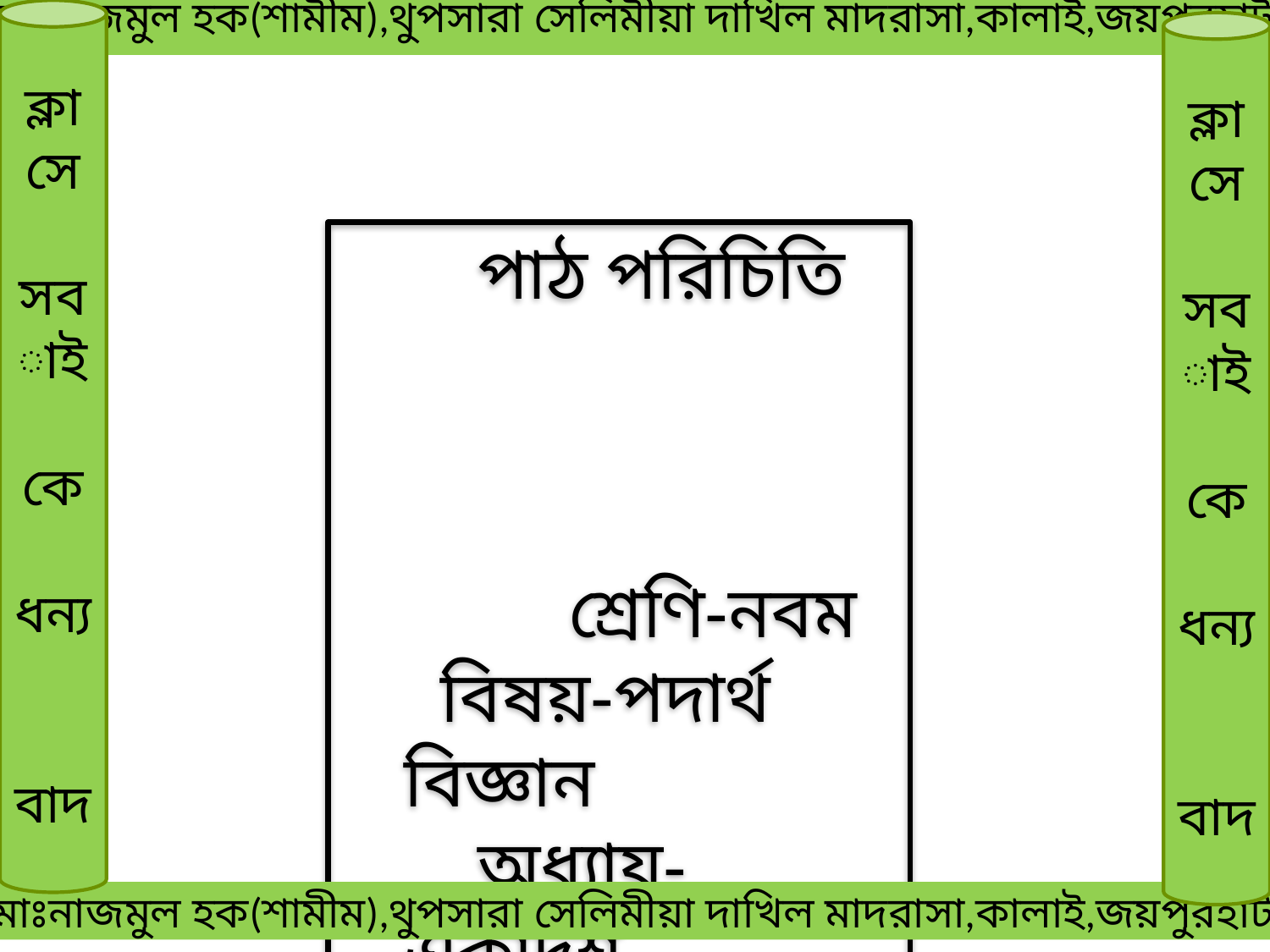

মোঃনাজমুল হক(শামীম),থুপসারা সেলিমীয়া দাখিল মাদরাসা,কালাই,জয়পুরহাট।
ক্লাসে

সবাই

কে

ধন্য

বাদ
ক্লাসে

সবাই

কে

ধন্য

বাদ
    পাঠ পরিচিতি                                                                                             শ্রেণি-নবম
  বিষয়-পদার্থ বিজ্ঞান
    অধ্যায়-একাদশ
 মোঃনাজমুল হক(শামীম),থুপসারা সেলিমীয়া দাখিল মাদরাসা,কালাই,জয়পুরহাট।